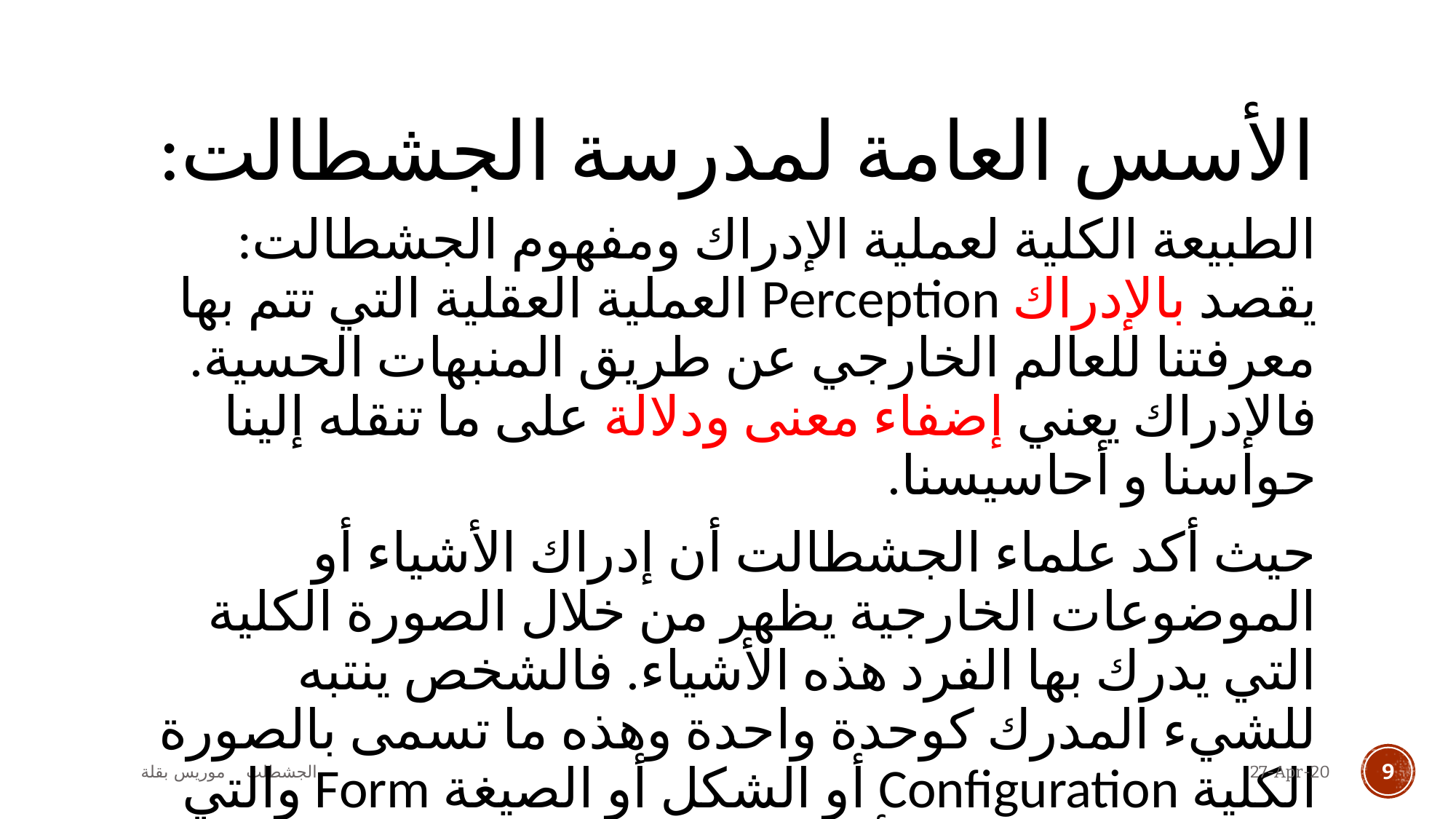

# الأسس العامة لمدرسة الجشطالت:
الطبيعة الكلية لعملية الإدراك ومفهوم الجشطالت: يقصد بالإدراك Perception العملية العقلية التي تتم بها معرفتنا للعالم الخارجي عن طريق المنبهات الحسية. فالإدراك يعني إضفاء معنى ودلالة على ما تنقله إلينا حواسنا و أحاسيسنا.
حيث أكد علماء الجشطالت أن إدراك الأشياء أو الموضوعات الخارجية يظهر من خلال الصورة الكلية التي يدرك بها الفرد هذه الأشياء. فالشخص ينتبه للشيء المدرك كوحدة واحدة وهذه ما تسمى بالصورة الكلية Configuration أو الشكل أو الصيغة Form والتي تعني نفس الكلمة الألمانية (جشطالت Gestalts .(
الجشطلت    موريس بقلة
27-Apr-20
9